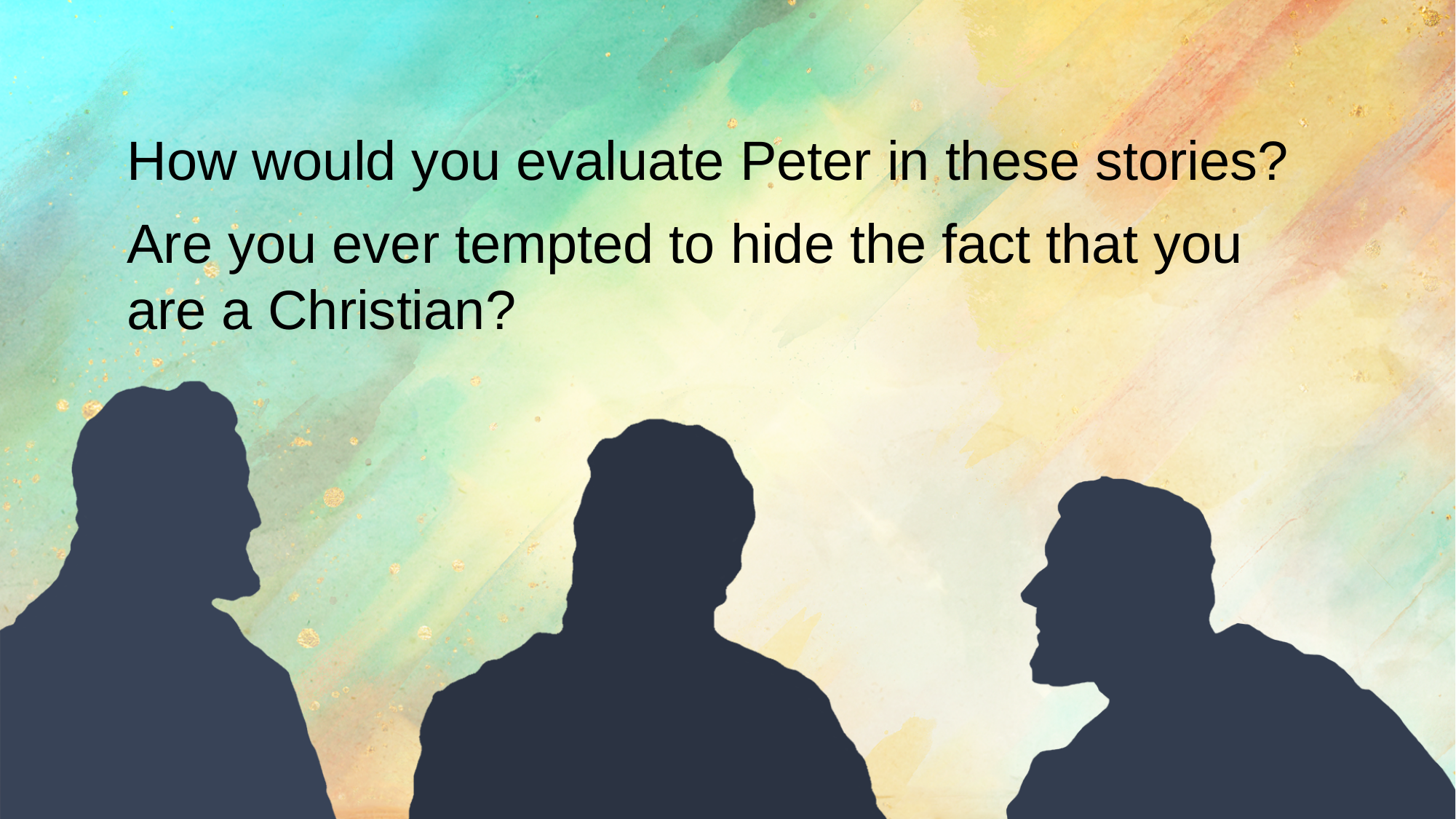

How would you evaluate Peter in these stories?
Are you ever tempted to hide the fact that you are a Christian?